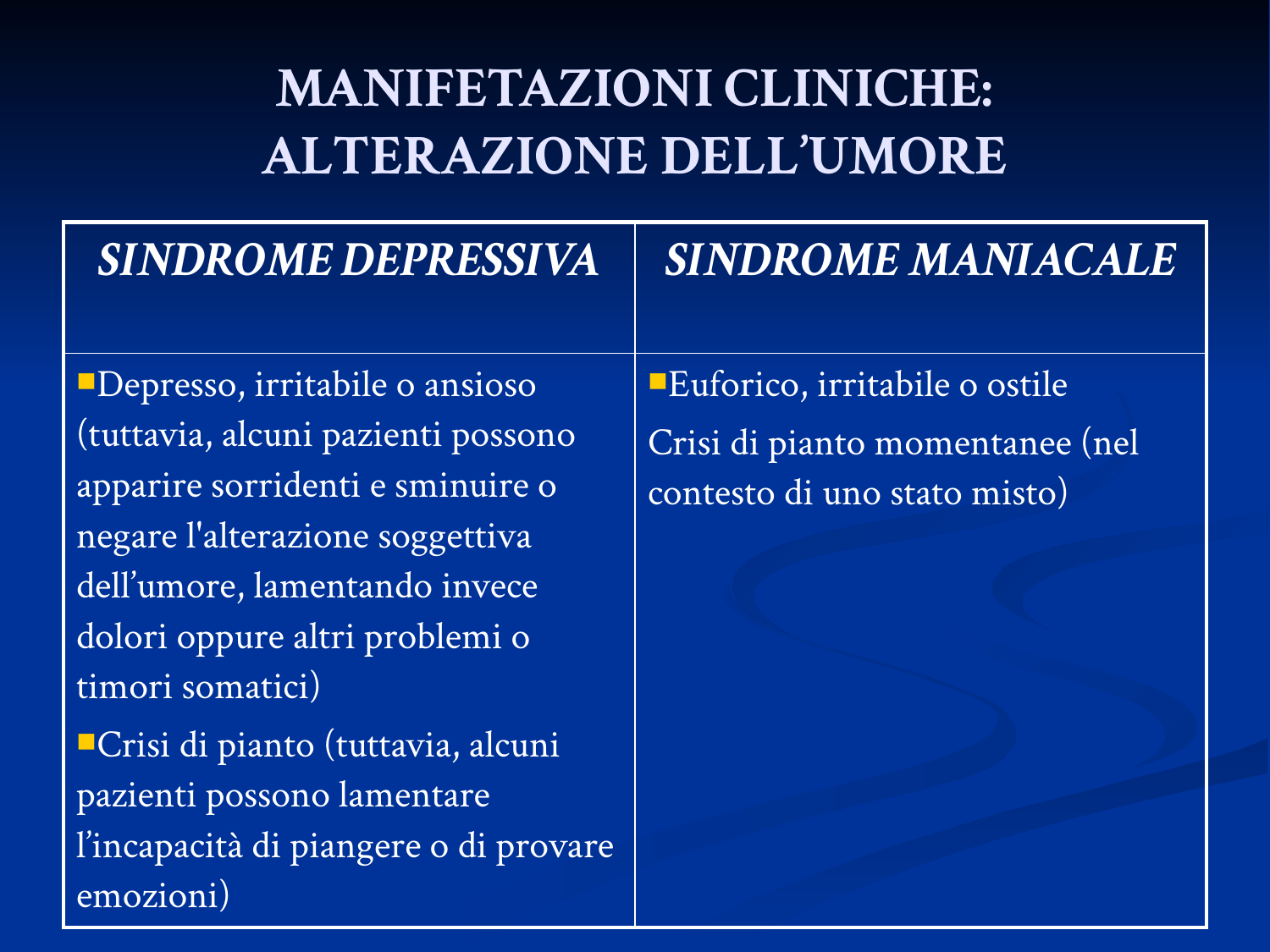

# MANIFETAZIONI CLINICHE: ALTERAZIONE DELL’UMORE
| SINDROME DEPRESSIVA | SINDROME MANIACALE |
| --- | --- |
| Depresso, irritabile o ansioso (tuttavia, alcuni pazienti possono apparire sorridenti e sminuire o negare l'alterazione soggettiva dell’umore, lamentando invece dolori oppure altri problemi o timori somatici) Crisi di pianto (tuttavia, alcuni pazienti possono lamentare l’incapacità di piangere o di provare emozioni) | Euforico, irritabile o ostile Crisi di pianto momentanee (nel contesto di uno stato misto) |